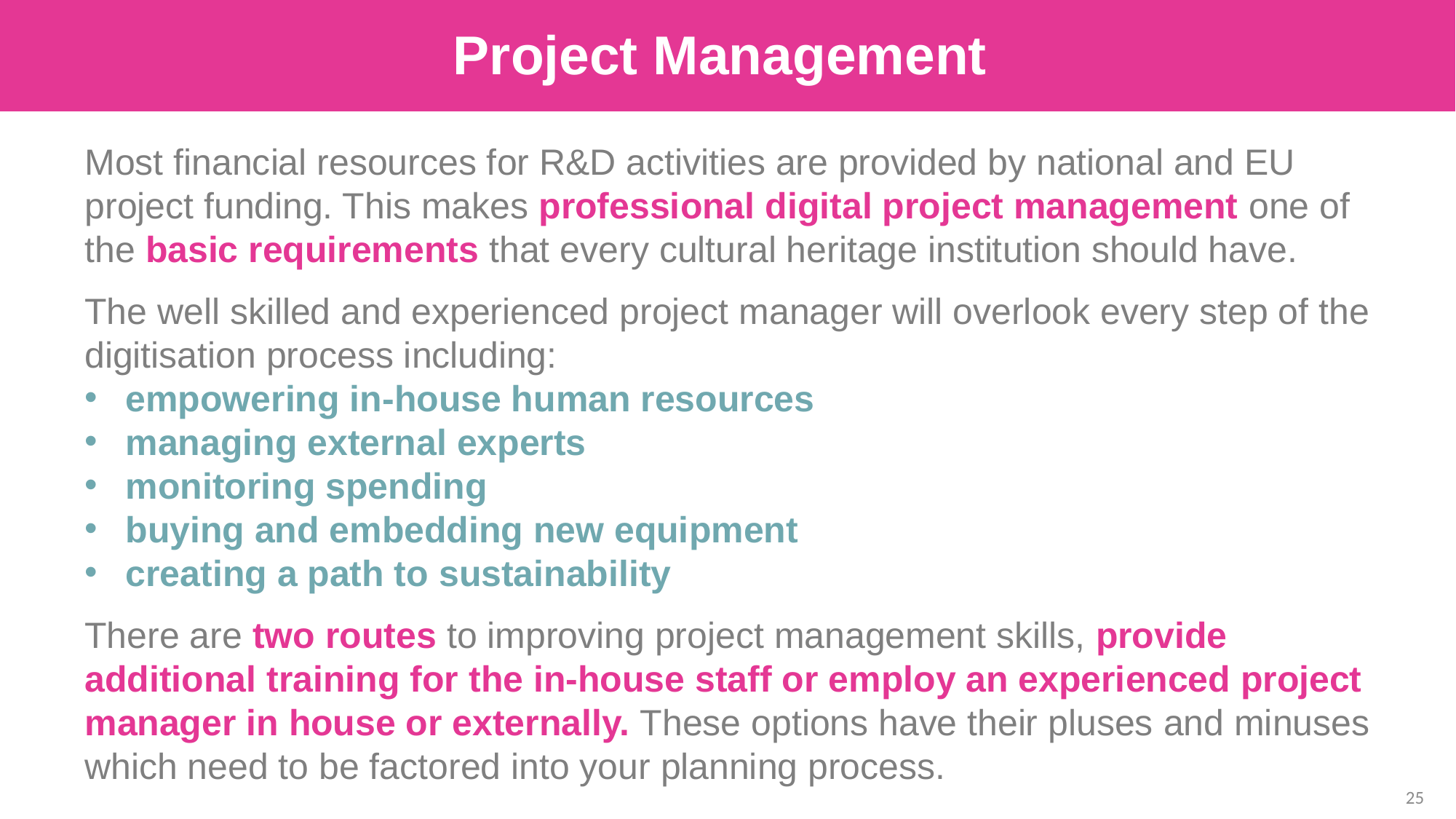

Project Management
Most financial resources for R&D activities are provided by national and EU project funding. This makes professional digital project management one of the basic requirements that every cultural heritage institution should have.

The well skilled and experienced project manager will overlook every step of the digitisation process including:
empowering in-house human resources
managing external experts
monitoring spending
buying and embedding new equipment
creating a path to sustainability

There are two routes to improving project management skills, provide additional training for the in-house staff or employ an experienced project manager in house or externally. These options have their pluses and minuses which need to be factored into your planning process.

25